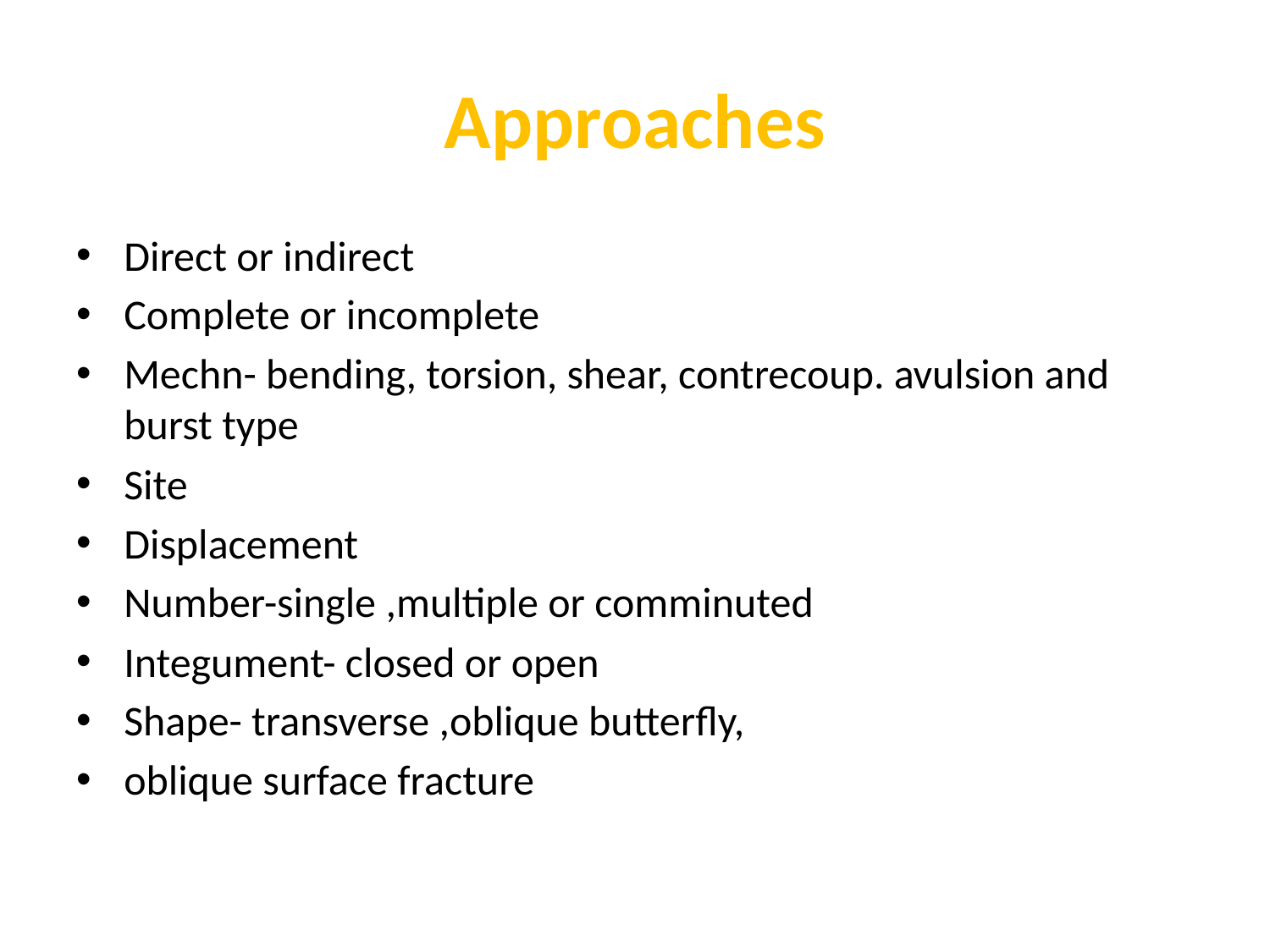

# Approaches
Direct or indirect
Complete or incomplete
Mechn- bending, torsion, shear, contrecoup. avulsion and burst type
Site
Displacement
Number-single ,multiple or comminuted
Integument- closed or open
Shape- transverse ,oblique butterfly,
oblique surface fracture